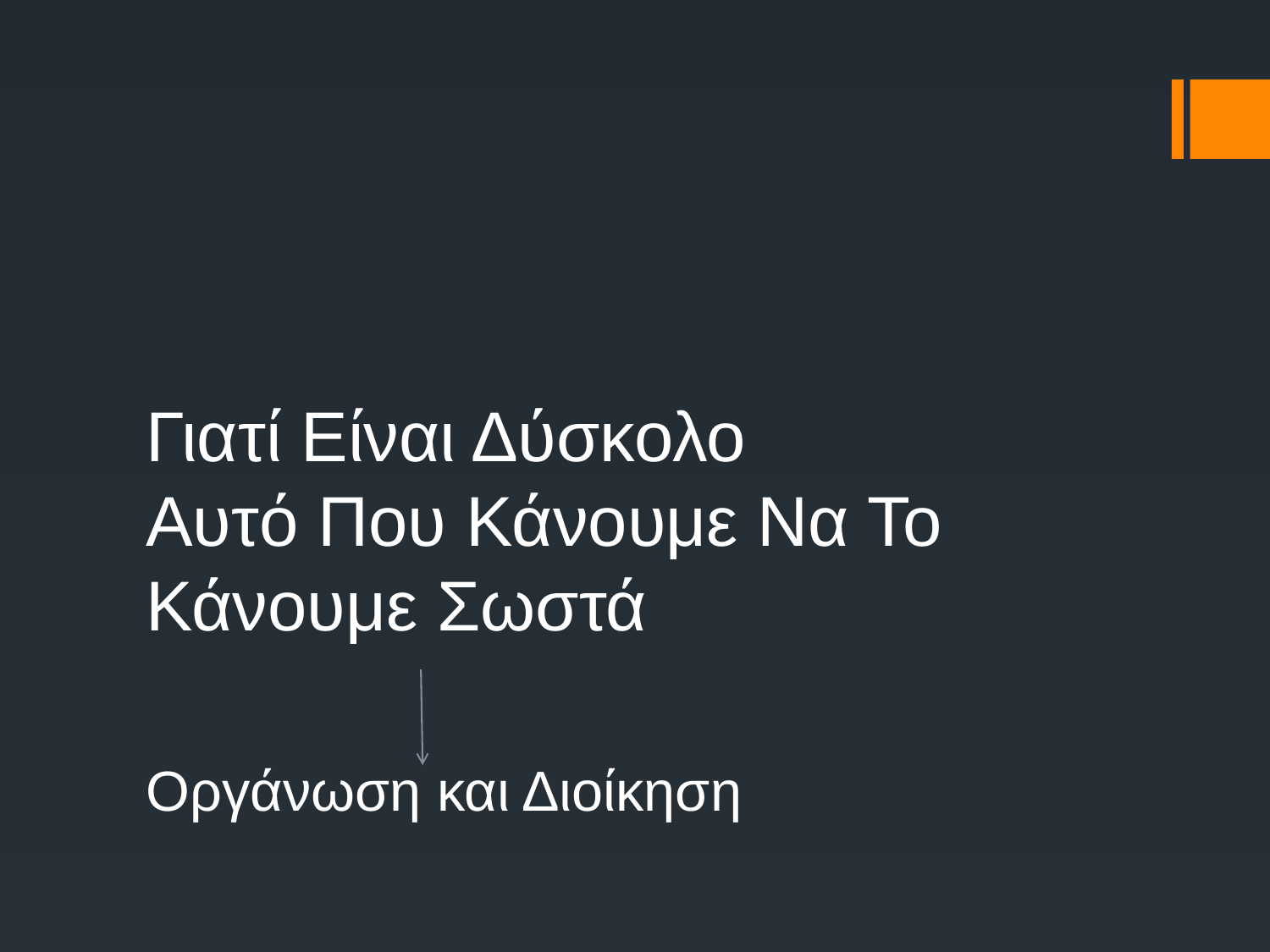

#
Γιατί Είναι Δύσκολο
Αυτό Που Κάνουμε Να Το Κάνουμε Σωστά

Οργάνωση και Διοίκηση